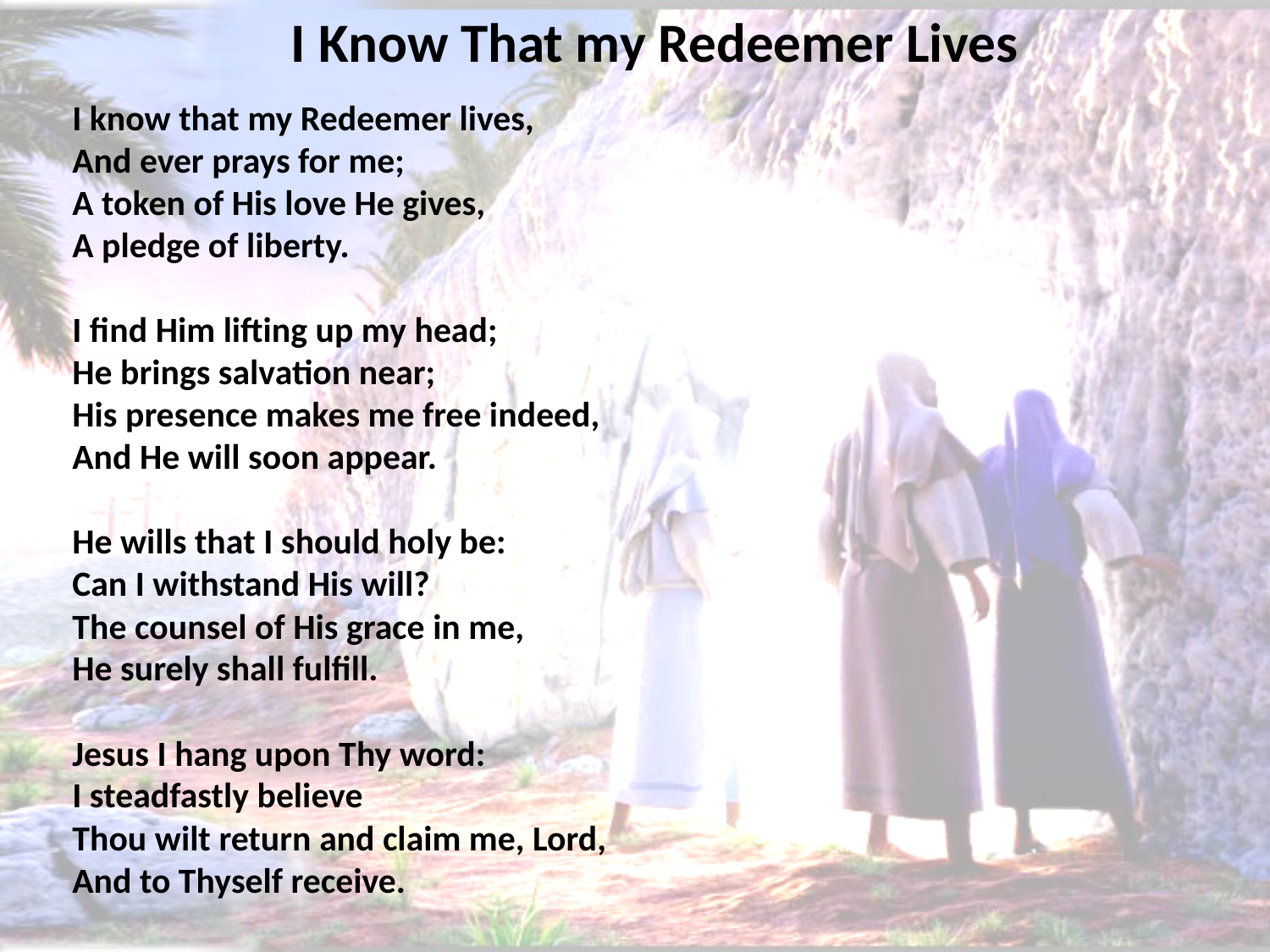

# I Know That my Redeemer Lives
I know that my Redeemer lives,
And ever prays for me;
A token of His love He gives,
A pledge of liberty.
I find Him lifting up my head;
He brings salvation near;
His presence makes me free indeed,
And He will soon appear.
He wills that I should holy be:
Can I withstand His will?
The counsel of His grace in me,
He surely shall fulfill.
Jesus I hang upon Thy word:
I steadfastly believe
Thou wilt return and claim me, Lord,
And to Thyself receive.